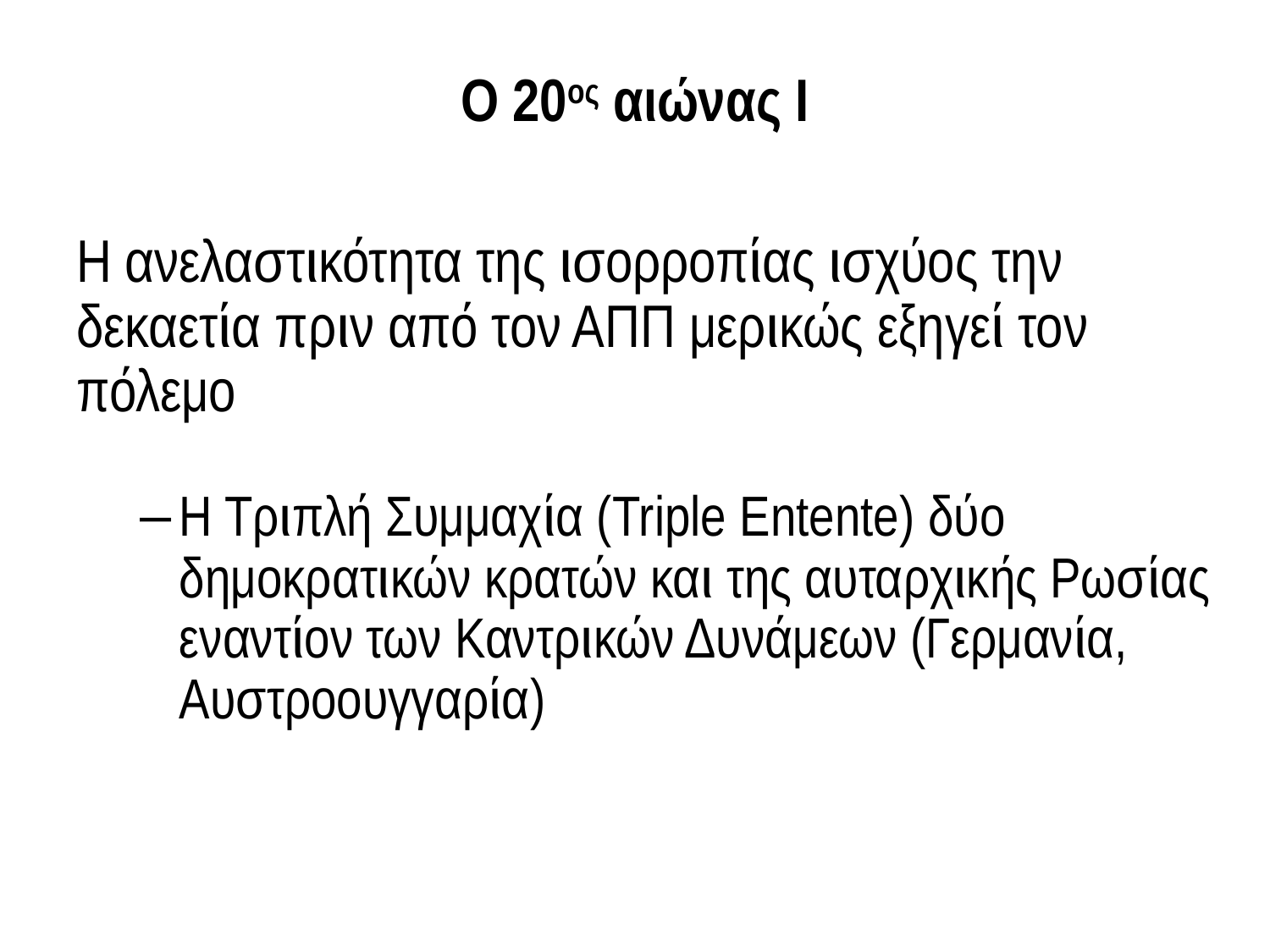

# Ο 20ος αιώνας Ι
Η ανελαστικότητα της ισορροπίας ισχύος την δεκαετία πριν από τον ΑΠΠ μερικώς εξηγεί τον πόλεμο

Η Τριπλή Συμμαχία (Triple Entente) δύο δημοκρατικών κρατών και της αυταρχικής Ρωσίας εναντίον των Καντρικών Δυνάμεων (Γερμανία, Αυστροουγγαρία)